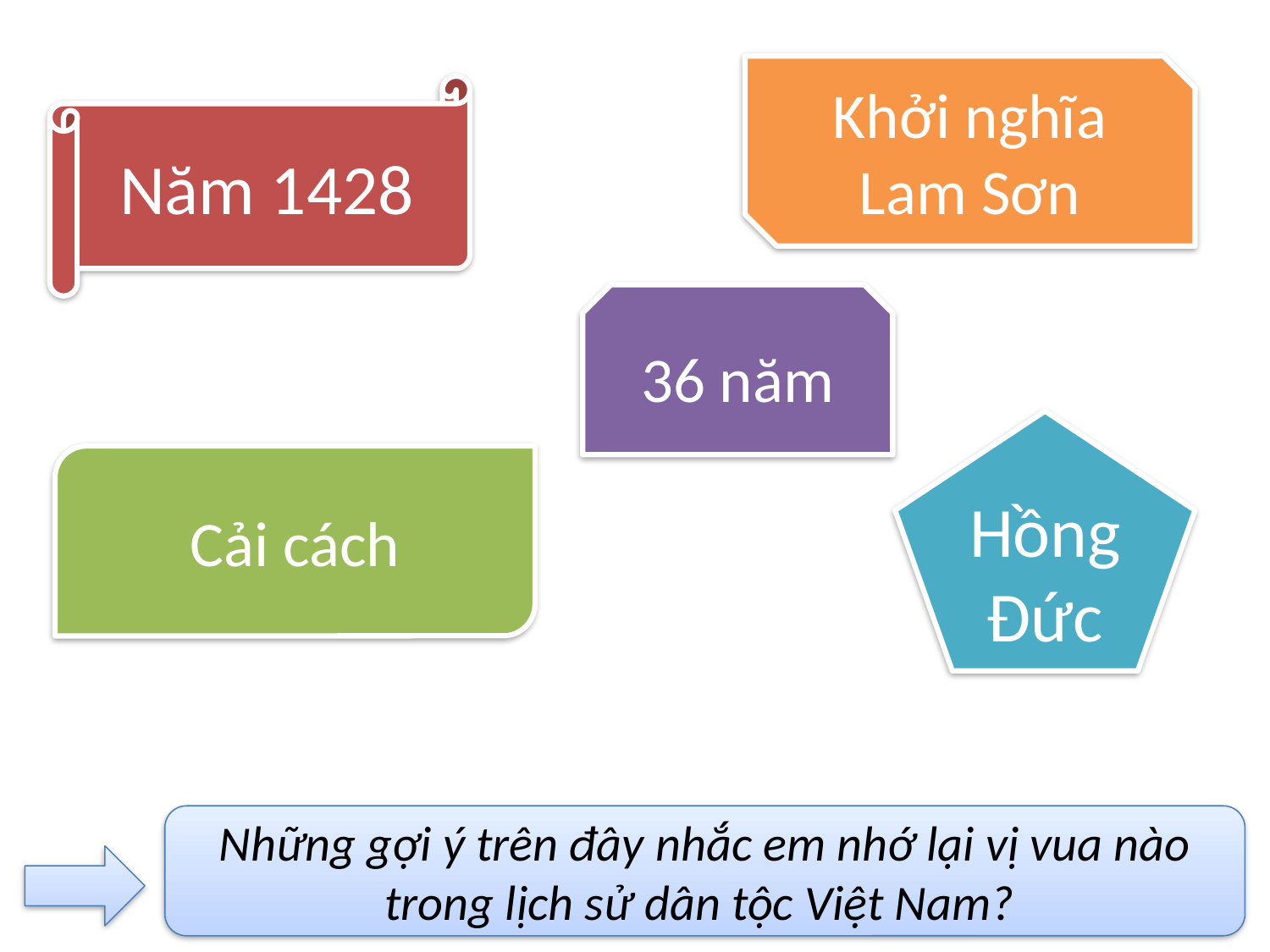

Khởi nghĩa Lam Sơn
Năm 1428
36 năm
Hồng Đức
Cải cách
Những gợi ý trên đây nhắc em nhớ lại vị vua nào trong lịch sử dân tộc Việt Nam?